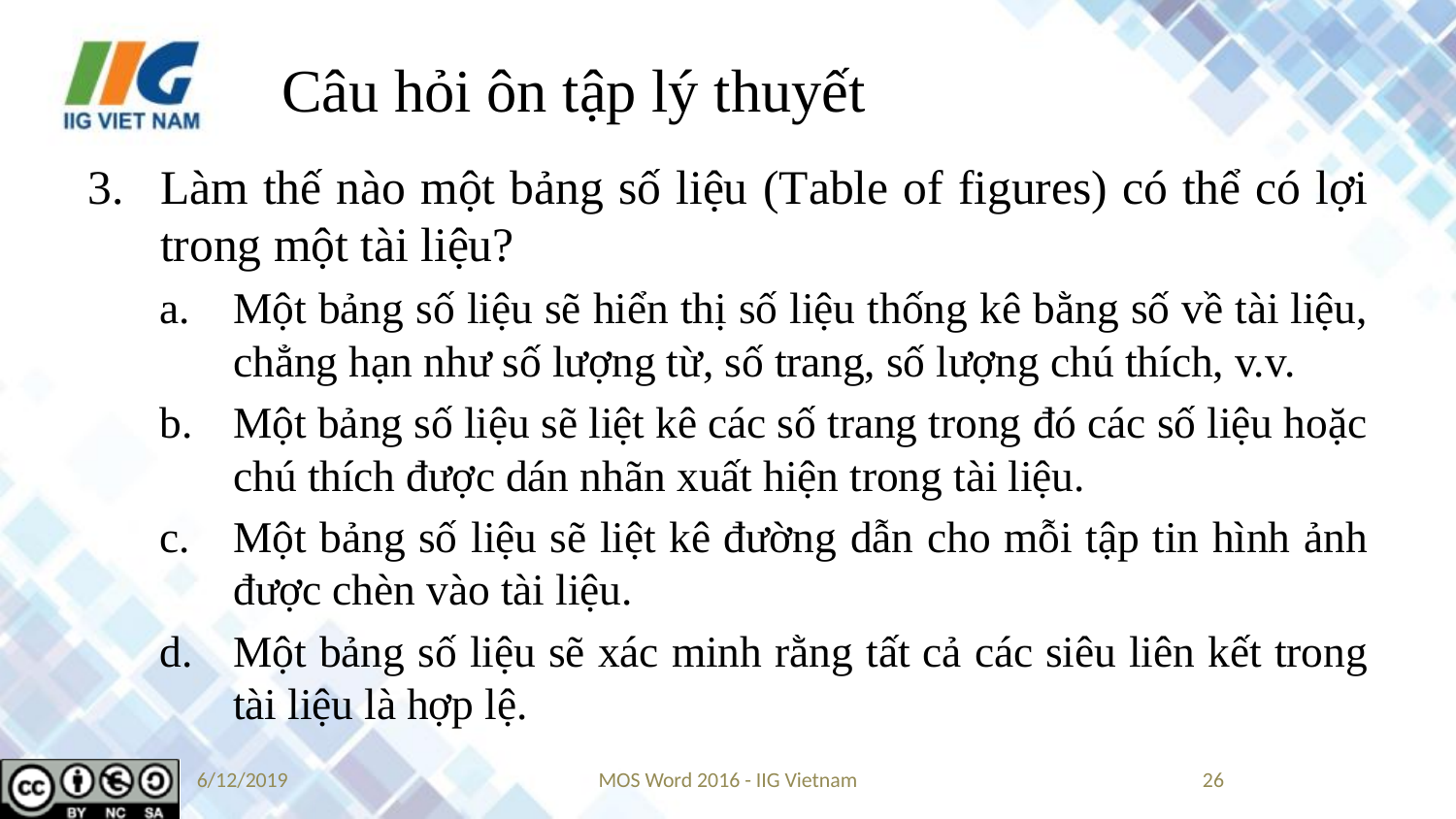

# Câu hỏi ôn tập lý thuyết
Làm thế nào một bảng số liệu (Table of figures) có thể có lợi trong một tài liệu?
Một bảng số liệu sẽ hiển thị số liệu thống kê bằng số về tài liệu, chẳng hạn như số lượng từ, số trang, số lượng chú thích, v.v.
Một bảng số liệu sẽ liệt kê các số trang trong đó các số liệu hoặc chú thích được dán nhãn xuất hiện trong tài liệu.
Một bảng số liệu sẽ liệt kê đường dẫn cho mỗi tập tin hình ảnh được chèn vào tài liệu.
Một bảng số liệu sẽ xác minh rằng tất cả các siêu liên kết trong tài liệu là hợp lệ.
6/12/2019
MOS Word 2016 - IIG Vietnam
26